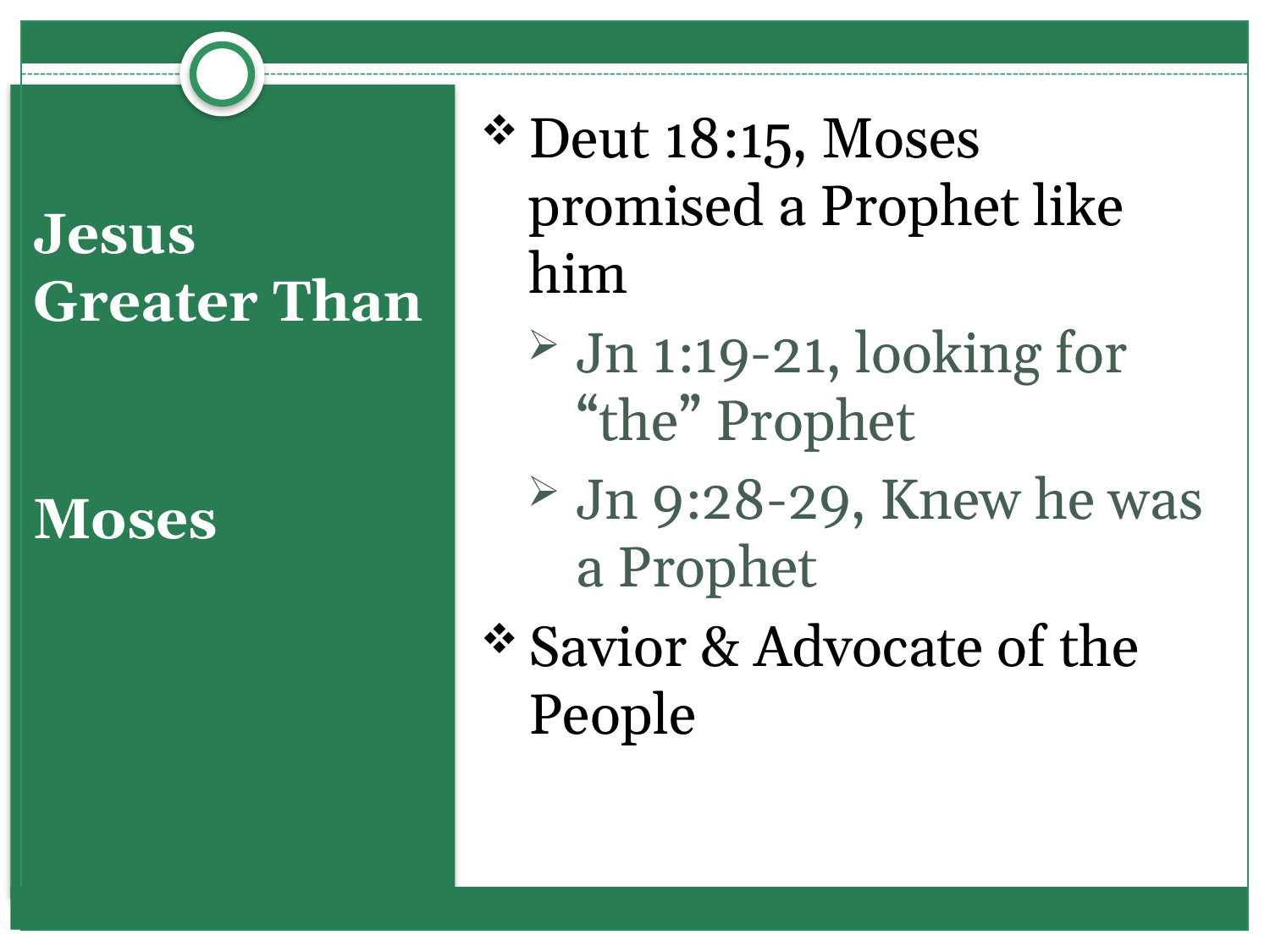

Deut 18:15, Moses promised a Prophet like him
Jn 1:19-21, looking for “the” Prophet
Jn 9:28-29, Knew he was a Prophet
Savior & Advocate of the People
# Jesus Greater Than
Moses